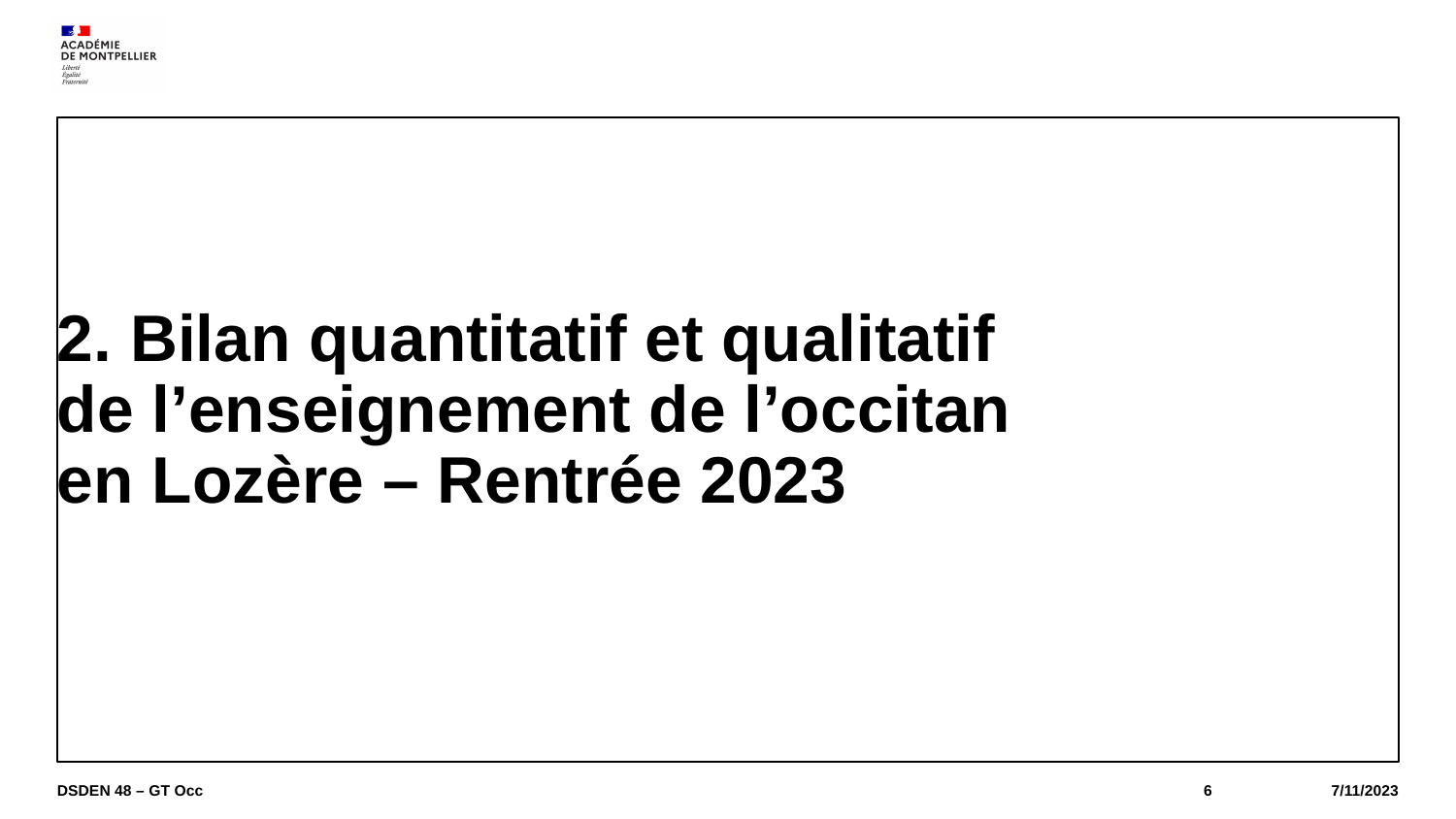

# 2. Bilan quantitatif et qualitatif de l’enseignement de l’occitan en Lozère – Rentrée 2023
DSDEN 48 – GT Occ
6
7/11/2023